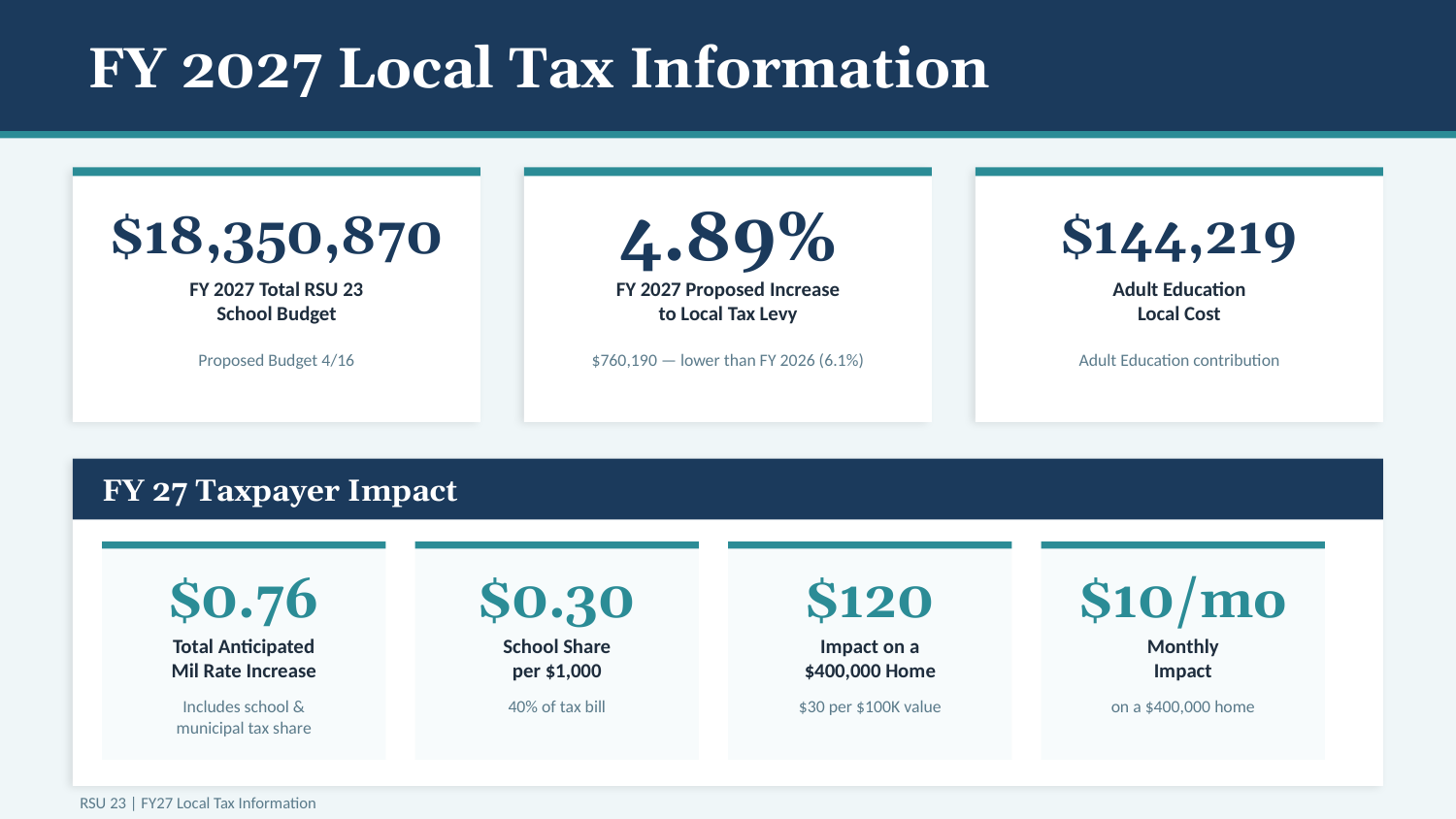

FY 2027 Local Tax Information

$18,350,870
4.89%
$144,219
FY 2027 Total RSU 23
School Budget
FY 2027 Proposed Increase
to Local Tax Levy
Adult Education
Local Cost
Proposed Budget 4/16
$760,190 — lower than FY 2026 (6.1%)
Adult Education contribution

FY 27 Taxpayer Impact

$0.76
$0.30
$120
$10/mo
Total Anticipated
Mil Rate Increase
School Share
per $1,000
Impact on a
$400,000 Home
Monthly
Impact
Includes school &
municipal tax share
40% of tax bill
$30 per $100K value
on a $400,000 home
RSU 23 | FY27 Local Tax Information